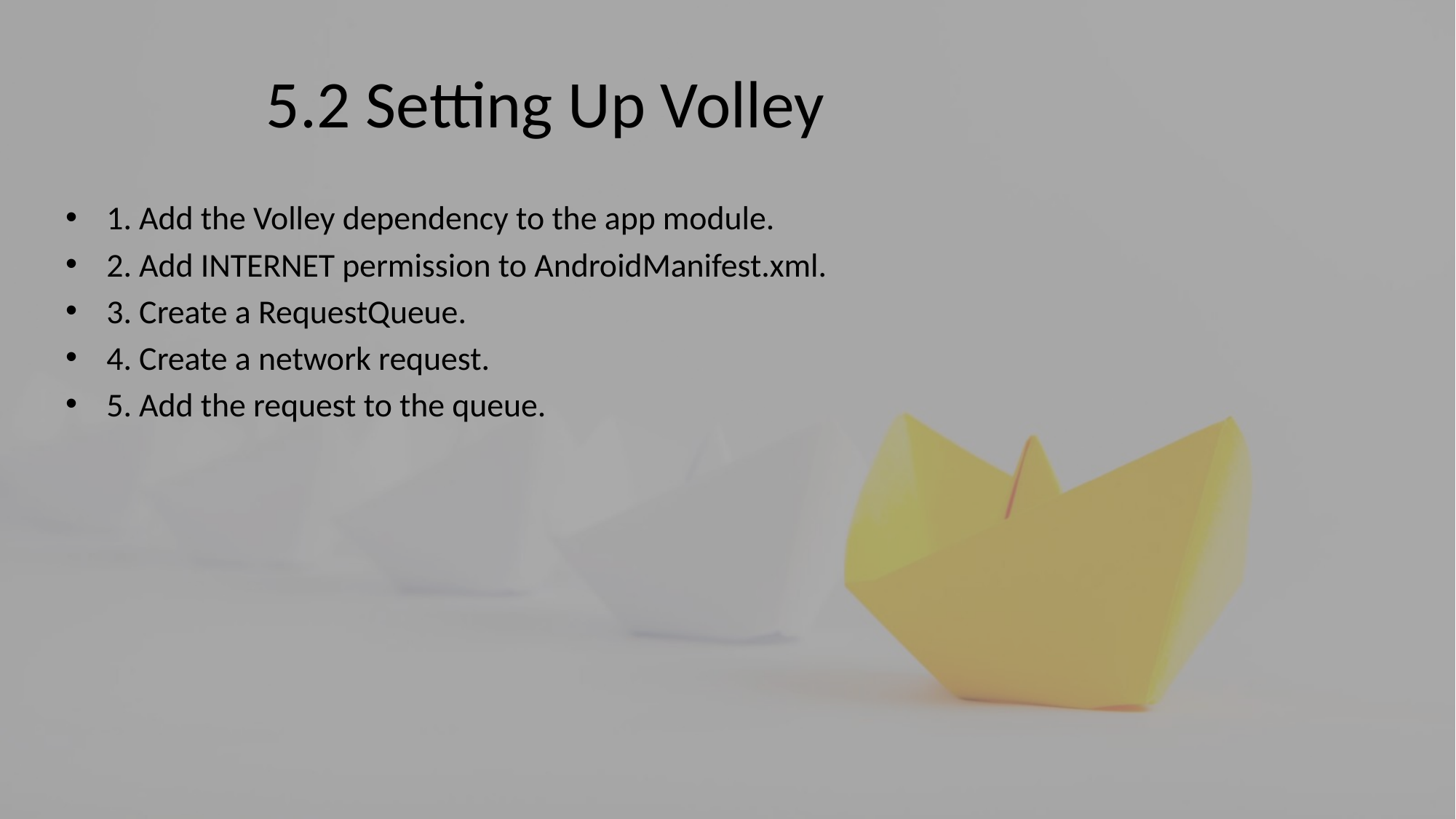

# 5.2 Setting Up Volley
1. Add the Volley dependency to the app module.
2. Add INTERNET permission to AndroidManifest.xml.
3. Create a RequestQueue.
4. Create a network request.
5. Add the request to the queue.